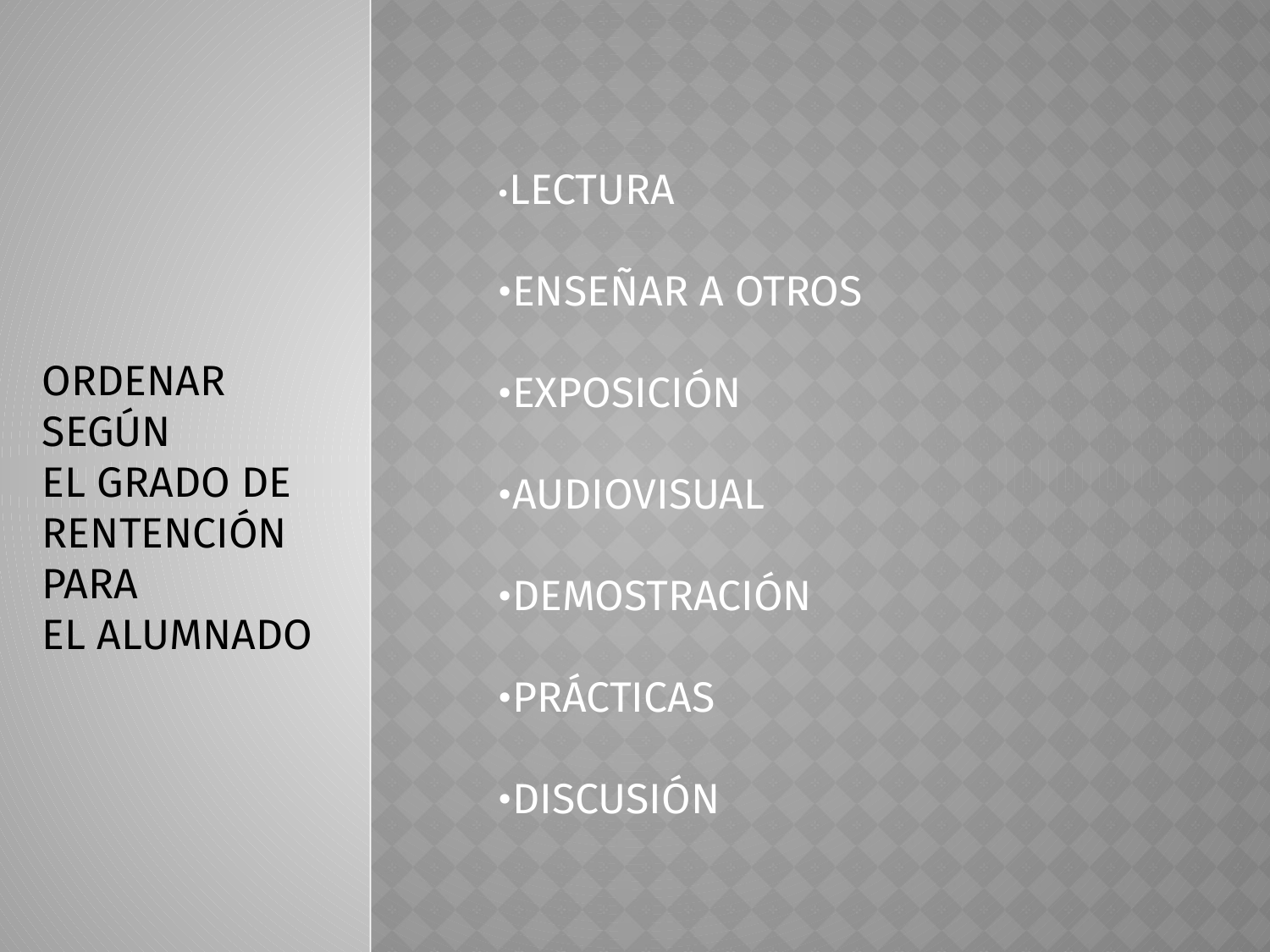

•LECTURA

•ENSEÑAR A OTROS

•EXPOSICIÓN

•AUDIOVISUAL

•DEMOSTRACIÓN

•PRÁCTICAS

•DISCUSIÓN
ORDENAR
SEGÚN
EL GRADO DE RENTENCIÓN
PARA
EL ALUMNADO